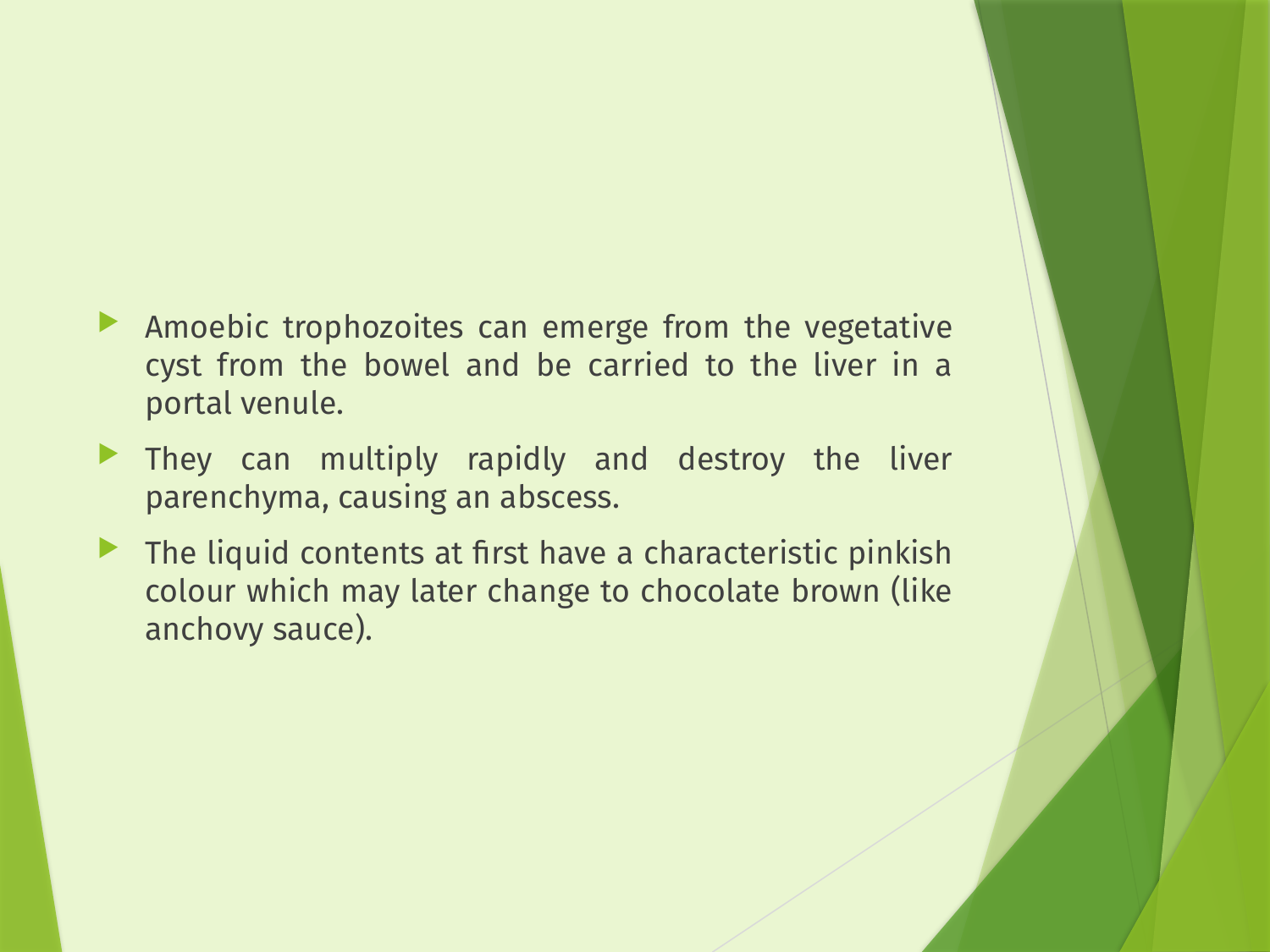

#
Amoebic trophozoites can emerge from the vegetative cyst from the bowel and be carried to the liver in a portal venule.
They can multiply rapidly and destroy the liver parenchyma, causing an abscess.
The liquid contents at first have a characteristic pinkish colour which may later change to chocolate brown (like anchovy sauce).